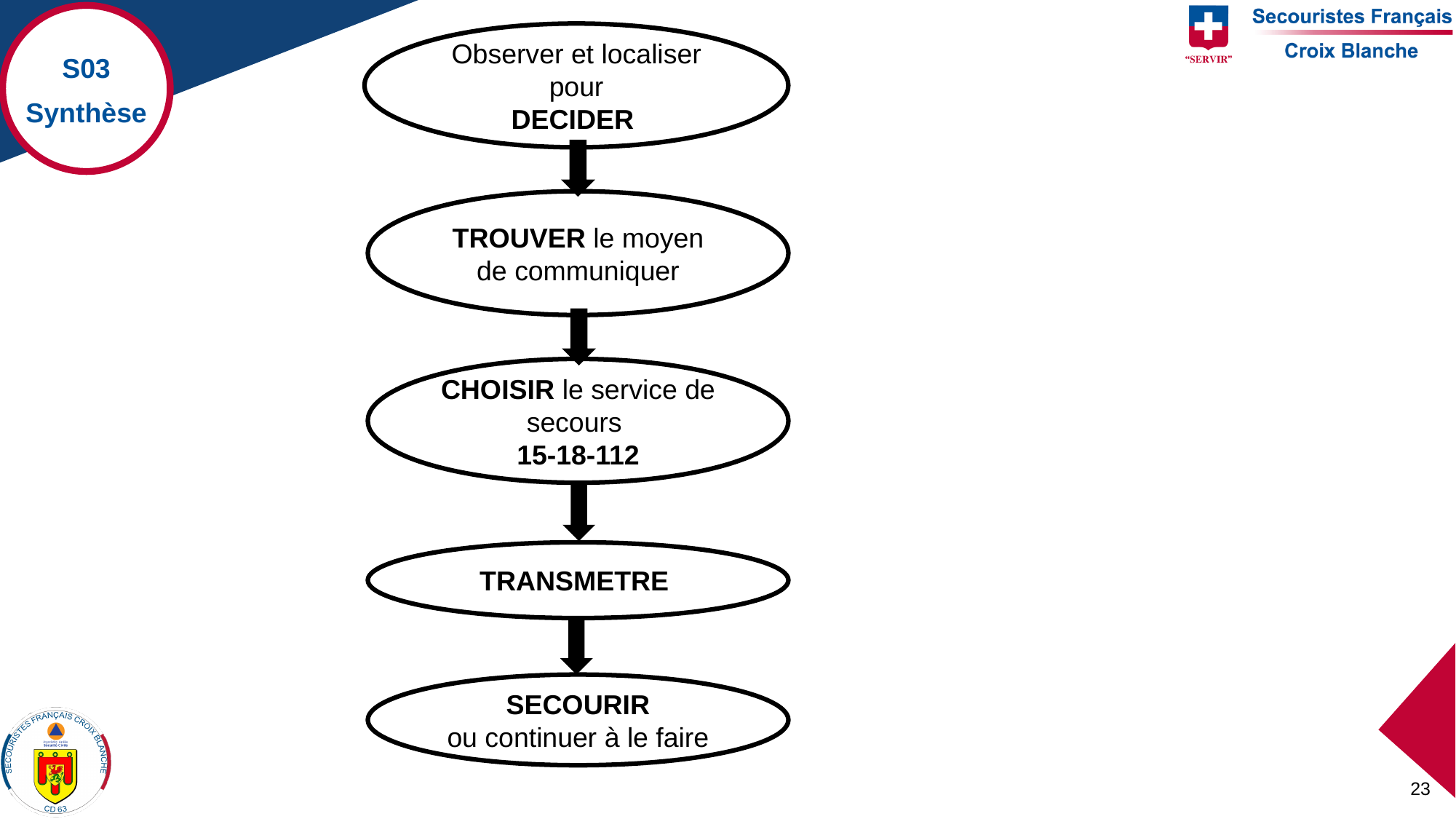

Observer et localiser
pour
DECIDER
S03
Synthèse

TROUVER le moyen de communiquer

CHOISIR le service de secours
15-18-112

TRANSMETRE

SECOURIR
ou continuer à le faire
23